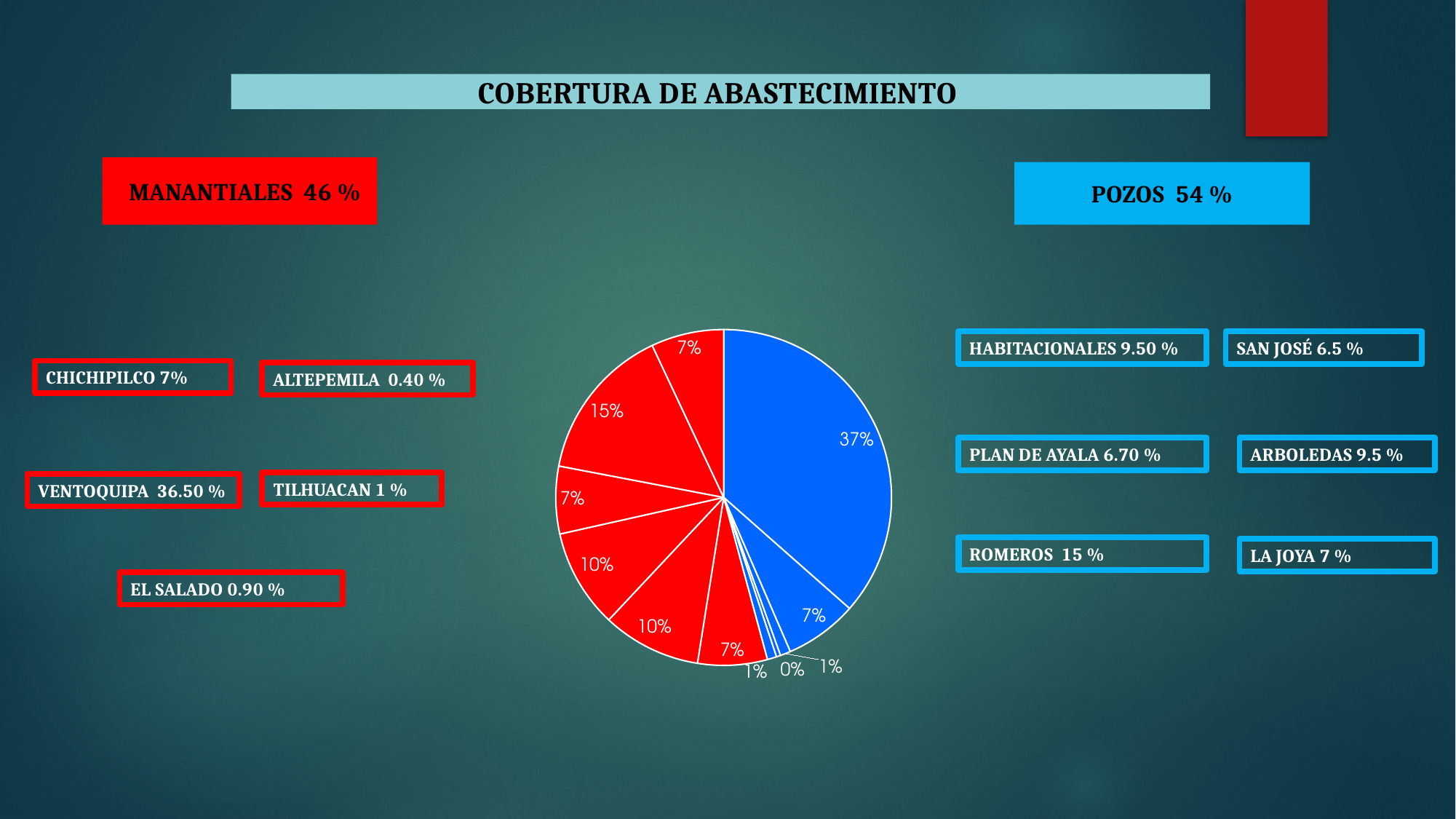

COBERTURA DE ABASTECIMIENTO

### Chart

| Category | Columna2 |
|---|---|
| manvent | 0.365 |
| manchichi | 0.07 |
| mantilhua | 0.01 |
| manaltepe | 0.004 |
| mansalado | 0.009 |
| pozoplanay | 0.067 |
| pozohab | 0.095 |
| pozoarbo | 0.095 |
| pozosnjose | 0.065 |
| pozoromer | 0.15 |
| pozojoya | 0.07 |
  MANANTIALES  46 %
POZOS  54 %
SAN JOSÉ 6.5 %
HABITACIONALES 9.50 %
CHICHIPILCO 7%
ALTEPEMILA  0.40 %
ARBOLEDAS 9.5 %
PLAN DE AYALA 6.70 %
TILHUACAN 1 %
VENTOQUIPA  36.50 %
ROMEROS  15 %
LA JOYA 7 %
EL SALADO 0.90 %